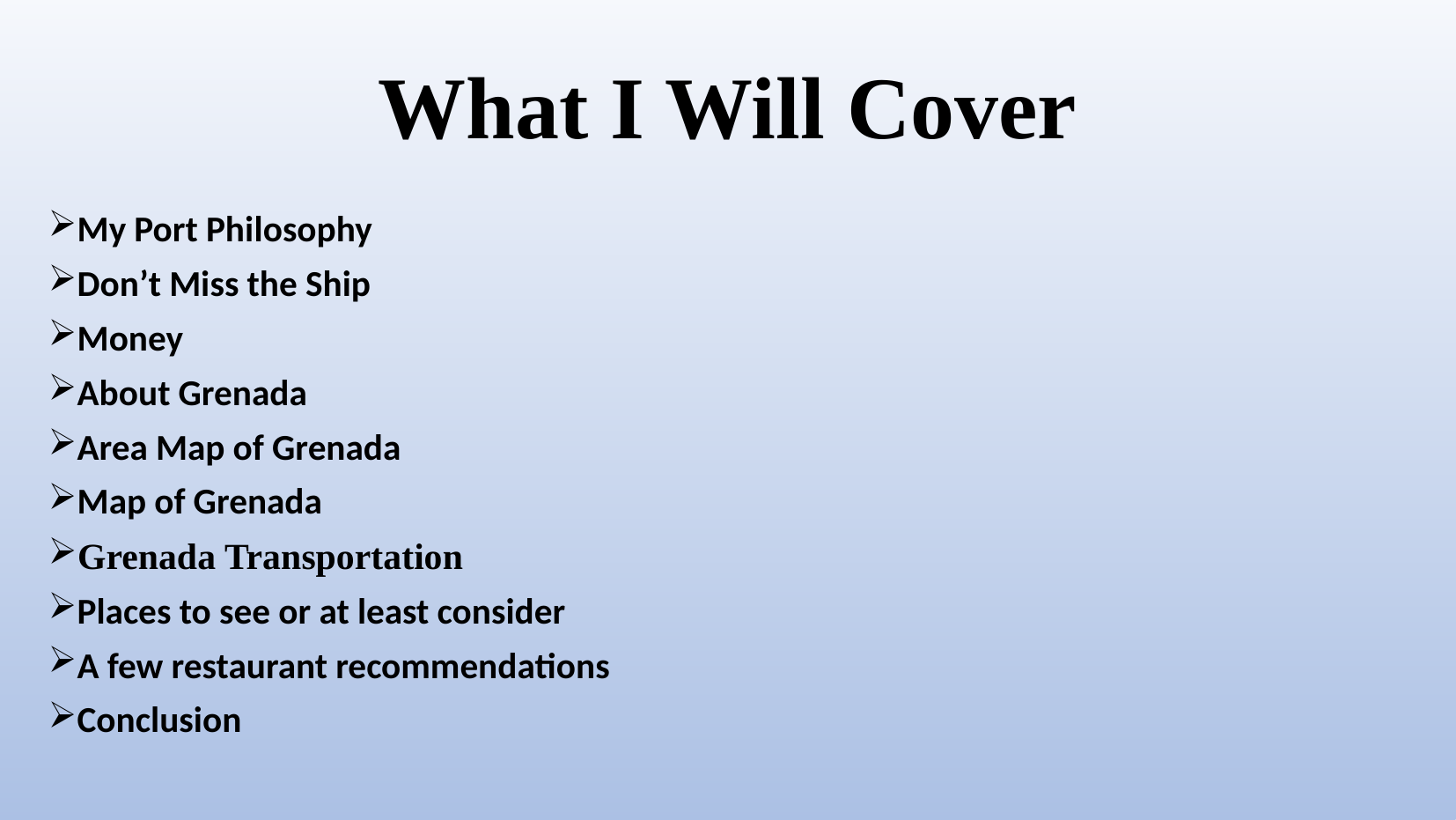

# What I Will Cover
My Port Philosophy
Don’t Miss the Ship
Money
About Grenada
Area Map of Grenada
Map of Grenada
Grenada Transportation
Places to see or at least consider
A few restaurant recommendations
Conclusion